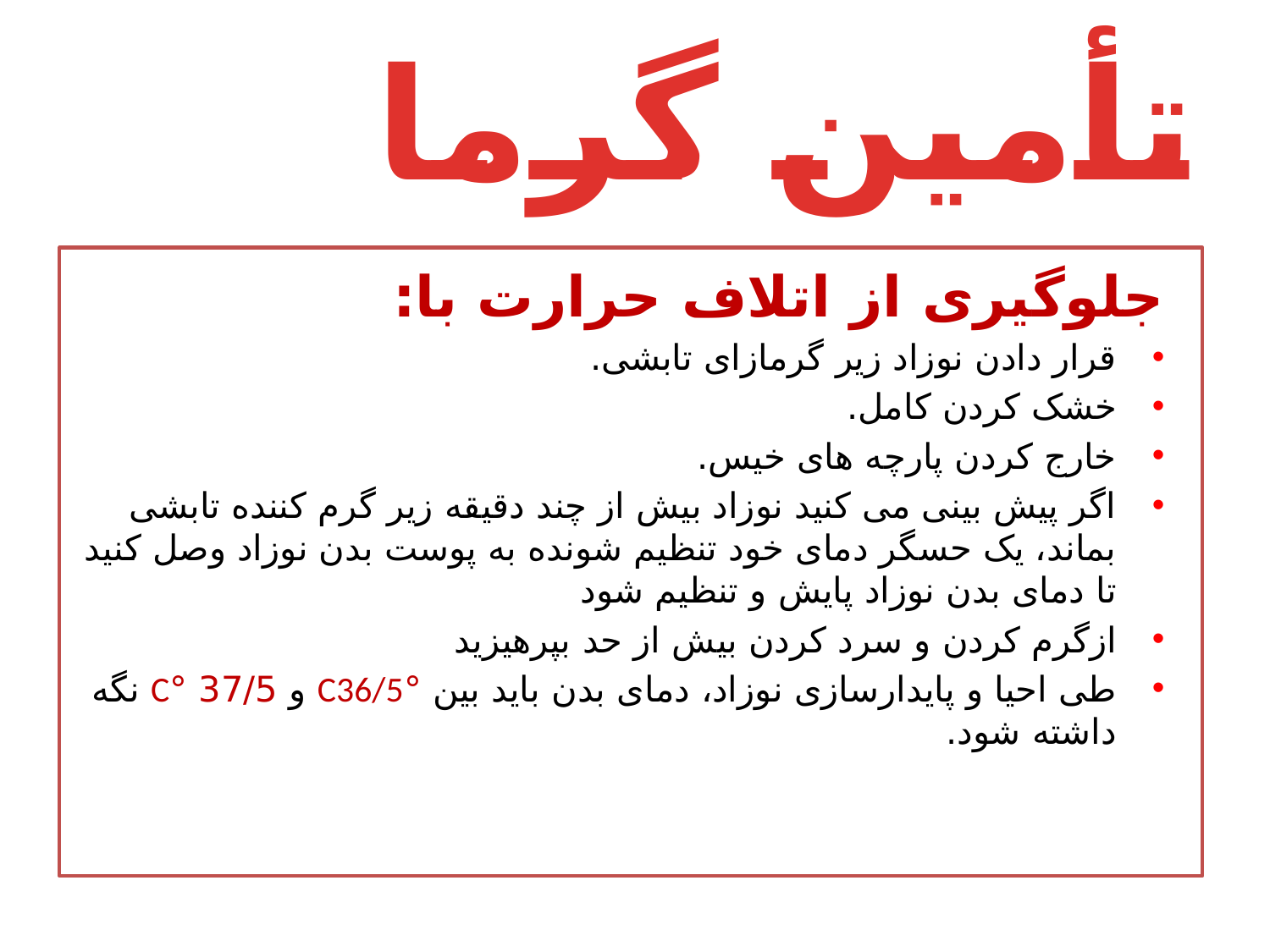

# تأمین گرما
جلوگیری از اتلاف حرارت با:
قرار دادن نوزاد زیر گرمازای تابشی.
خشک کردن کامل.
خارج کردن پارچه های خیس.
اگر پیش بینی می کنید نوزاد بیش از چند دقیقه زیر گرم کننده تابشی بماند، یک حسگر دمای خود تنظیم شونده به پوست بدن نوزاد وصل کنید تا دمای بدن نوزاد پایش و تنظیم شود
ازگرم کردن و سرد کردن بیش از حد بپرهیزید
طی احیا و پایدارسازی نوزاد، دمای بدن باید بین °C36/5 و 37/5 °C نگه داشته شود.